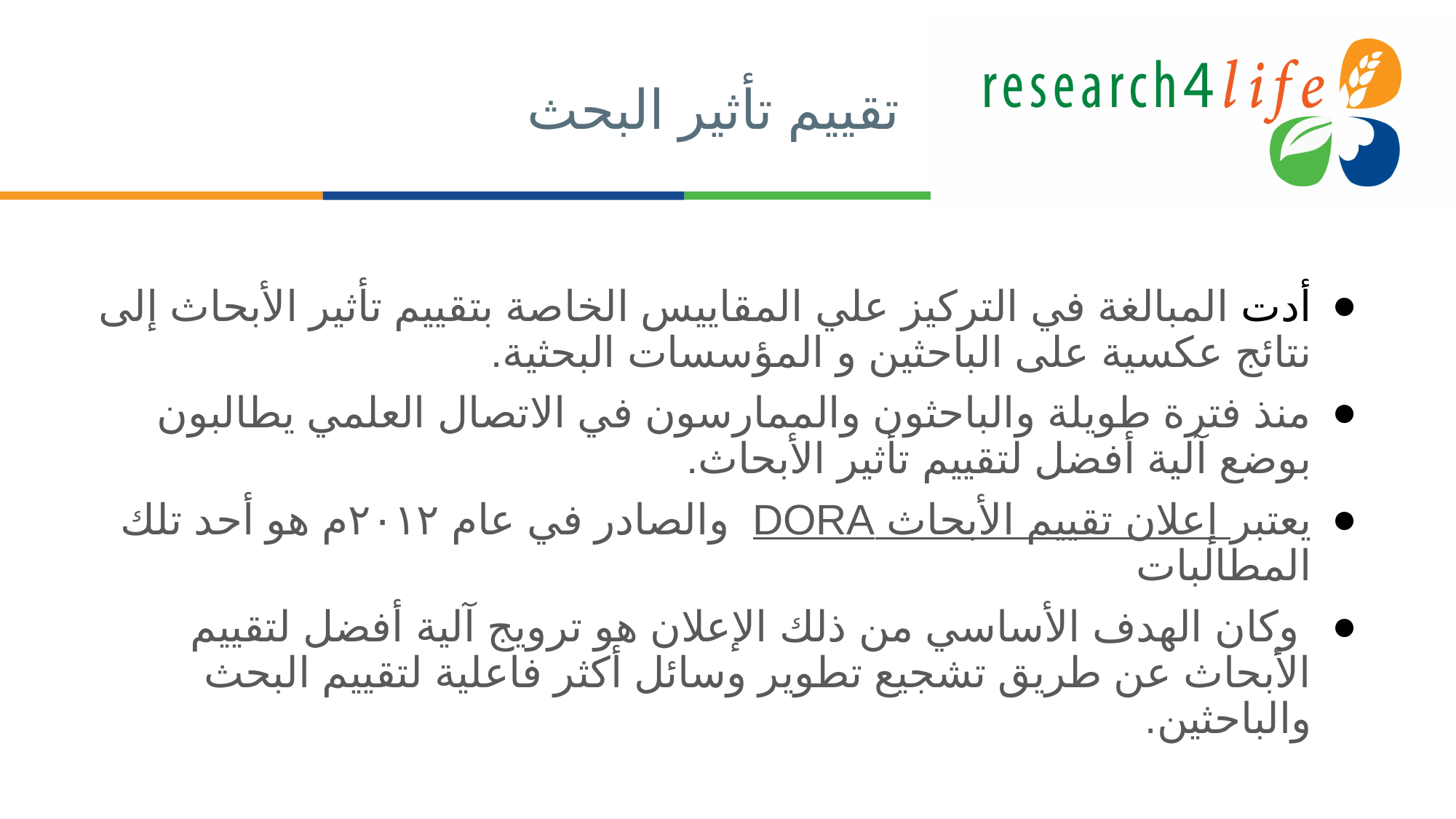

# تقييم تأثير البحث
أدت المبالغة في التركيز علي المقاييس الخاصة بتقييم تأثير الأبحاث إلى نتائج عكسية على الباحثين و المؤسسات البحثية.
منذ فترة طويلة والباحثون والممارسون في الاتصال العلمي يطالبون بوضع آلية أفضل لتقييم تأثير الأبحاث.
يعتبر إعلان تقييم الأبحاث DORA  والصادر في عام ٢٠١٢م هو أحد تلك المطالبات
 وكان الهدف الأساسي من ذلك الإعلان هو ترويج آلية أفضل لتقييم الأبحاث عن طريق تشجيع تطوير وسائل أكثر فاعلية لتقييم البحث والباحثين.